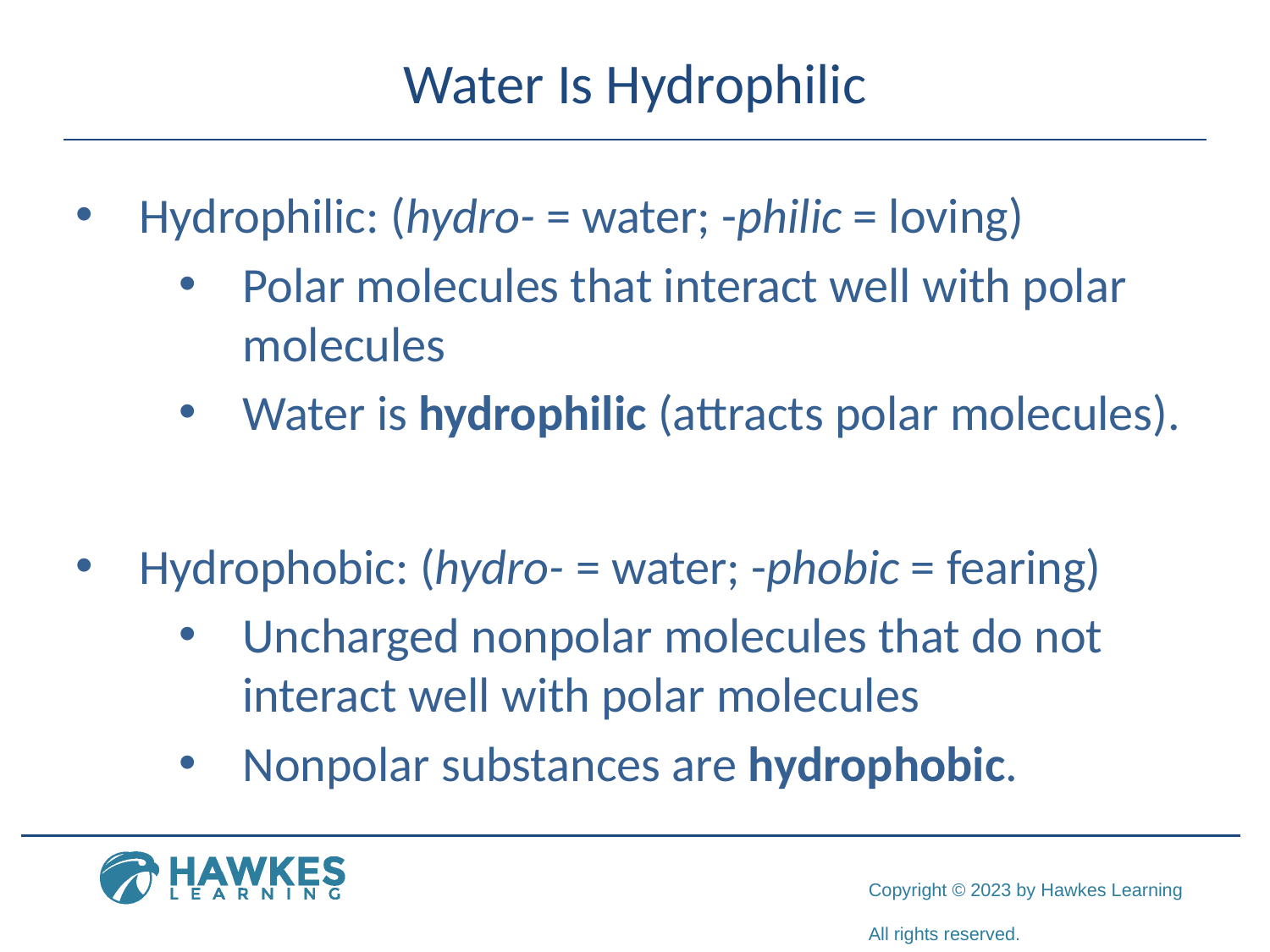

# Water Is Hydrophilic
Hydrophilic: (hydro- = water; -philic = loving)
Polar molecules that interact well with polar molecules
Water is hydrophilic (attracts polar molecules).

Hydrophobic: (hydro- = water; -phobic = fearing)
Uncharged nonpolar molecules that do not interact well with polar molecules
Nonpolar substances are hydrophobic.